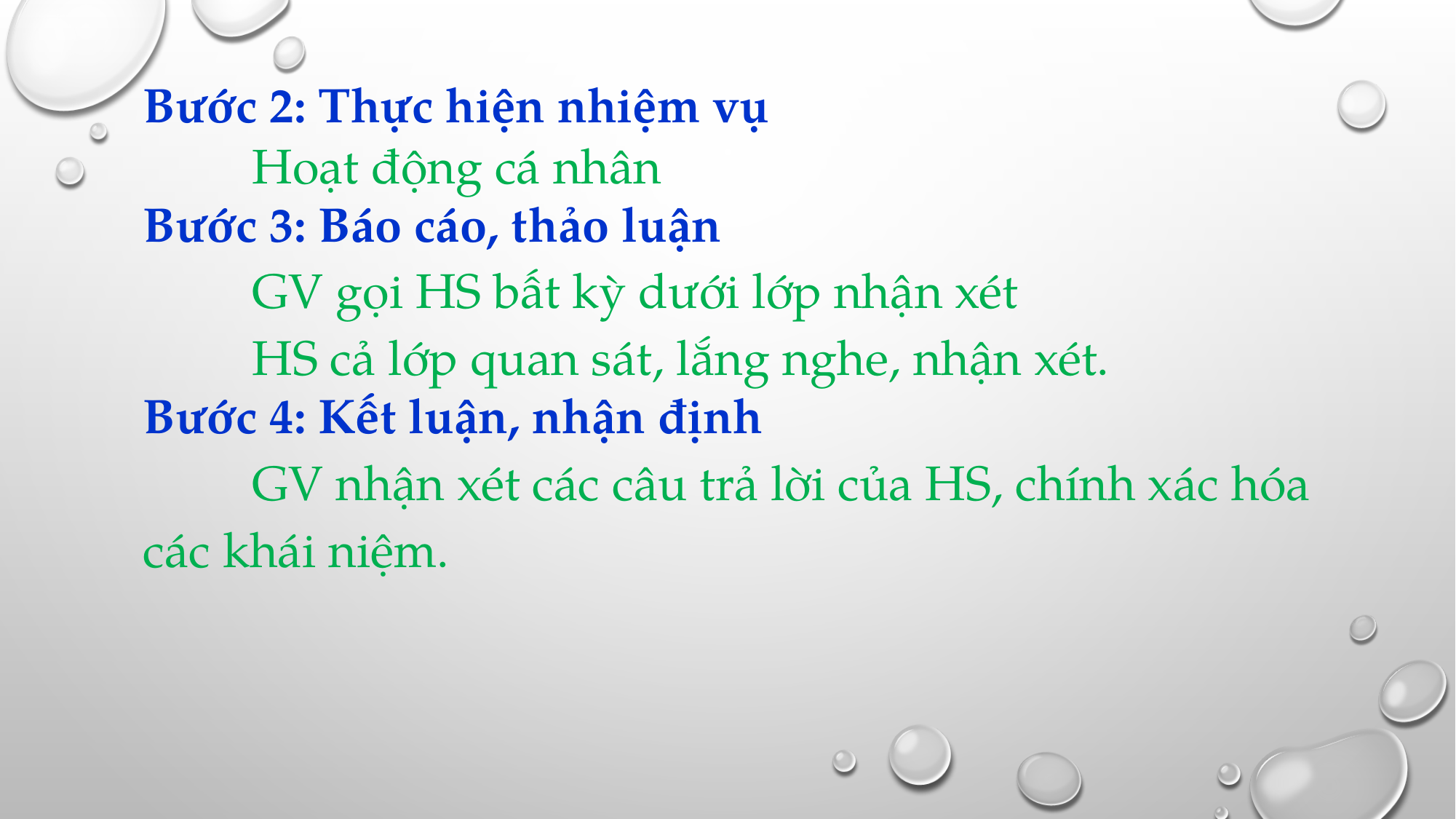

Bước 2: Thực hiện nhiệm vụ
 	Hoạt động cá nhân
Bước 3: Báo cáo, thảo luận
	GV gọi HS bất kỳ dưới lớp nhận xét
 	HS cả lớp quan sát, lắng nghe, nhận xét.
Bước 4: Kết luận, nhận định
	GV nhận xét các câu trả lời của HS, chính xác hóa các khái niệm.